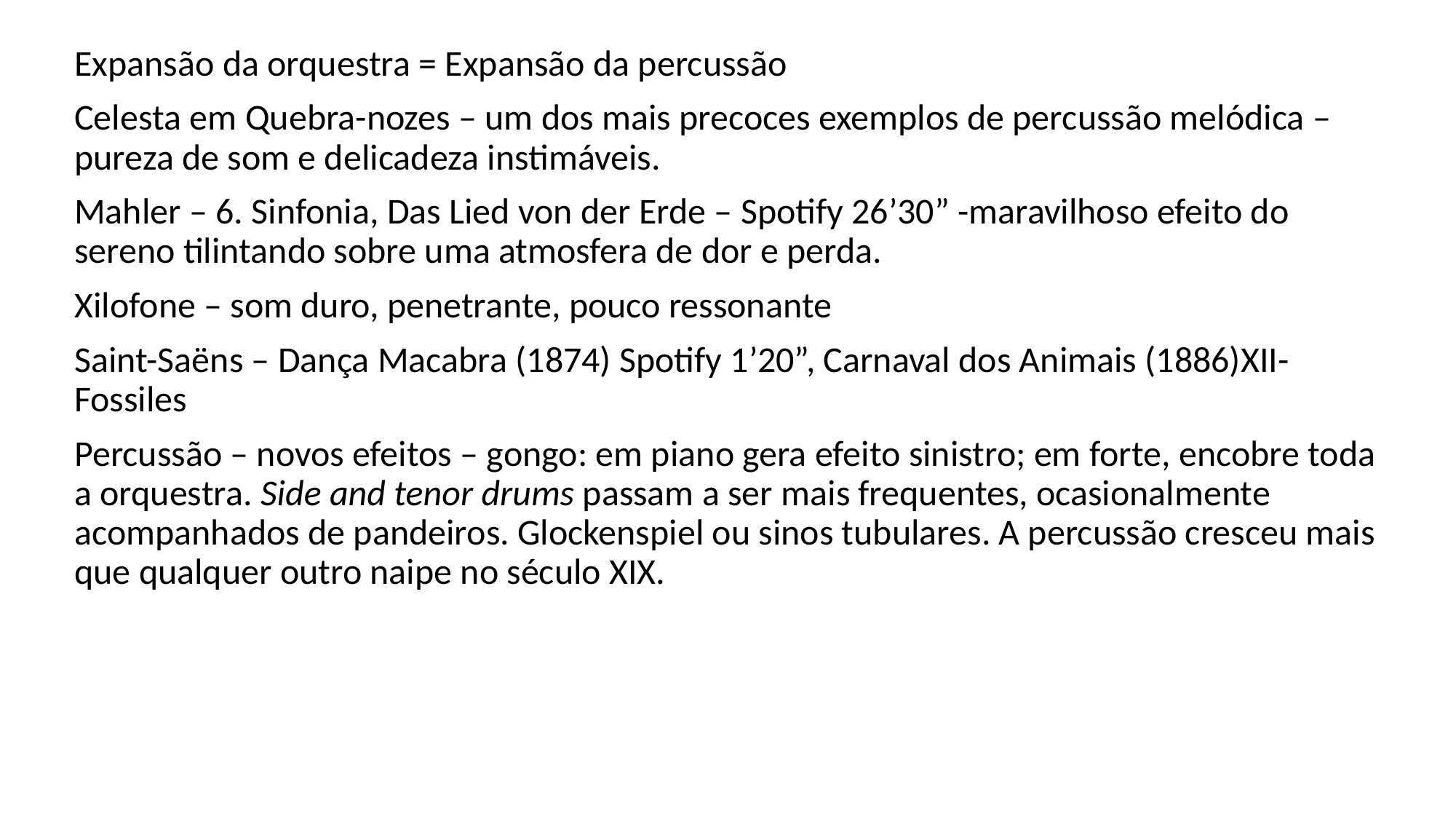

Expansão da orquestra = Expansão da percussão
Celesta em Quebra-nozes – um dos mais precoces exemplos de percussão melódica – pureza de som e delicadeza instimáveis.
Mahler – 6. Sinfonia, Das Lied von der Erde – Spotify 26’30” -maravilhoso efeito do sereno tilintando sobre uma atmosfera de dor e perda.
Xilofone – som duro, penetrante, pouco ressonante
Saint-Saëns – Dança Macabra (1874) Spotify 1’20”, Carnaval dos Animais (1886)XII- Fossiles
Percussão – novos efeitos – gongo: em piano gera efeito sinistro; em forte, encobre toda a orquestra. Side and tenor drums passam a ser mais frequentes, ocasionalmente acompanhados de pandeiros. Glockenspiel ou sinos tubulares. A percussão cresceu mais que qualquer outro naipe no século XIX.